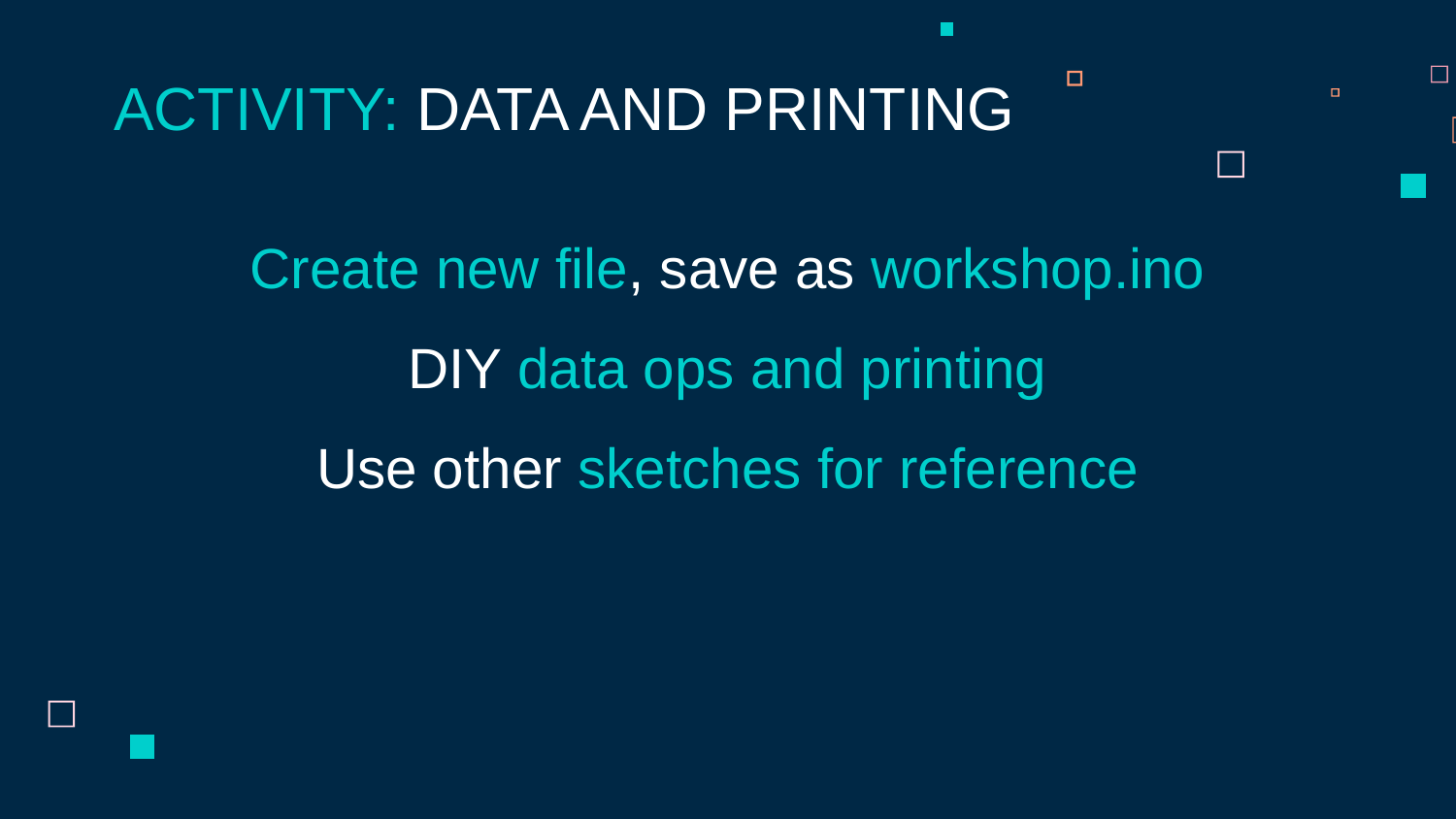

ACTIVITY: DATA AND PRINTING
Create new file, save as workshop.ino
DIY data ops and printing
Use other sketches for reference